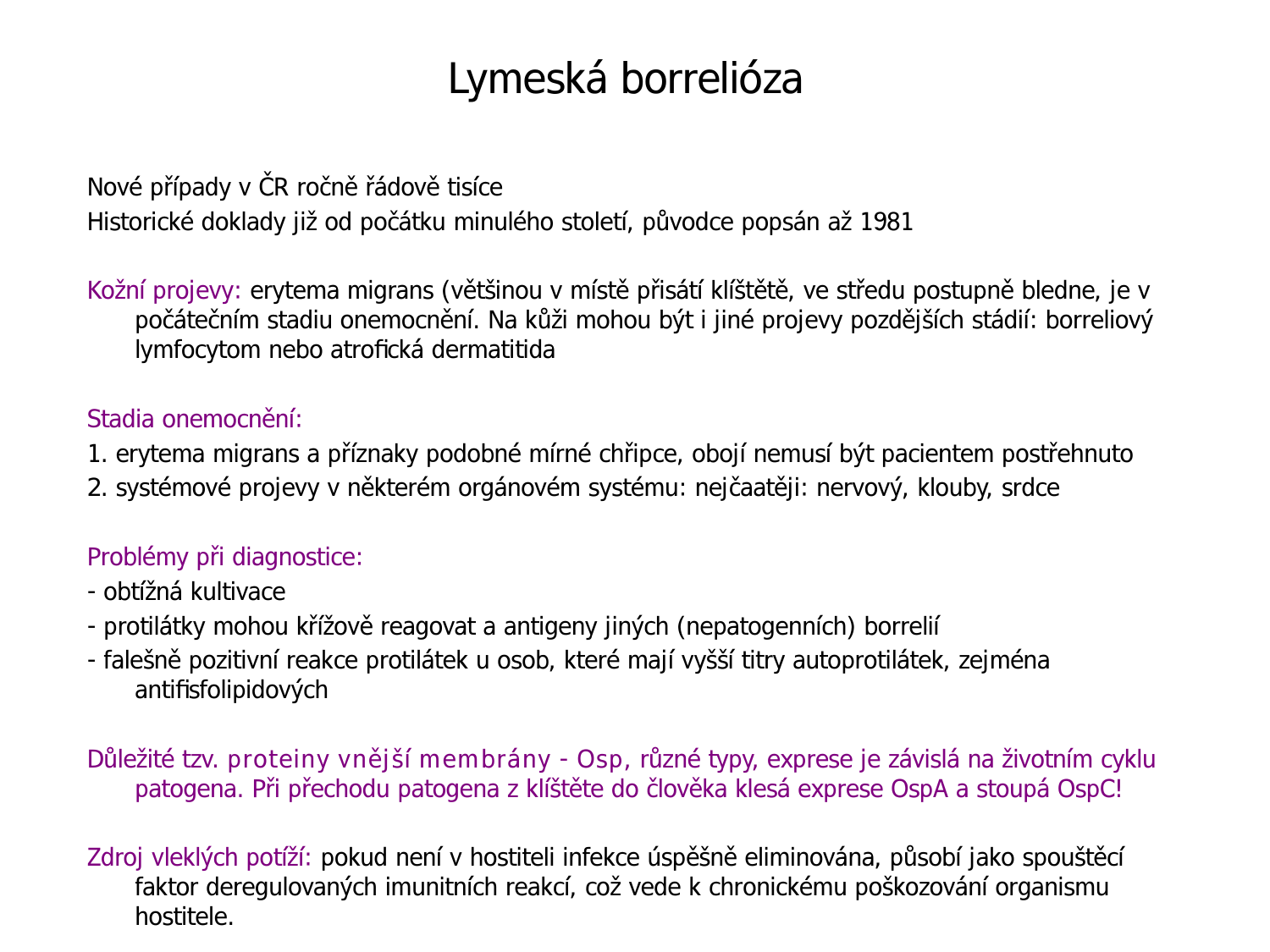

Lymeská borrelióza
Nové případy v ČR ročně řádově tisíce
Historické doklady již od počátku minulého století, původce popsán až 1981

Kožní projevy: erytema migrans (většinou v místě přisátí klíštětě, ve středu postupně bledne, je v počátečním stadiu onemocnění. Na kůži mohou být i jiné projevy pozdějších stádií: borreliový lymfocytom nebo atrofická dermatitida

Stadia onemocnění:
1. erytema migrans a příznaky podobné mírné chřipce, obojí nemusí být pacientem postřehnuto
2. systémové projevy v některém orgánovém systému: nejčaatěji: nervový, klouby, srdce

Problémy při diagnostice:
- obtížná kultivace
- protilátky mohou křížově reagovat a antigeny jiných (nepatogenních) borrelií
- falešně pozitivní reakce protilátek u osob, které mají vyšší titry autoprotilátek, zejména antifisfolipidových

Důležité tzv. proteiny vnější membrány - Osp, různé typy, exprese je závislá na životním cyklu patogena. Při přechodu patogena z klíštěte do člověka klesá exprese OspA a stoupá OspC!

Zdroj vleklých potíží: pokud není v hostiteli infekce úspěšně eliminována, působí jako spouštěcí faktor deregulovaných imunitních reakcí, což vede k chronickému poškozování organismu hostitele.